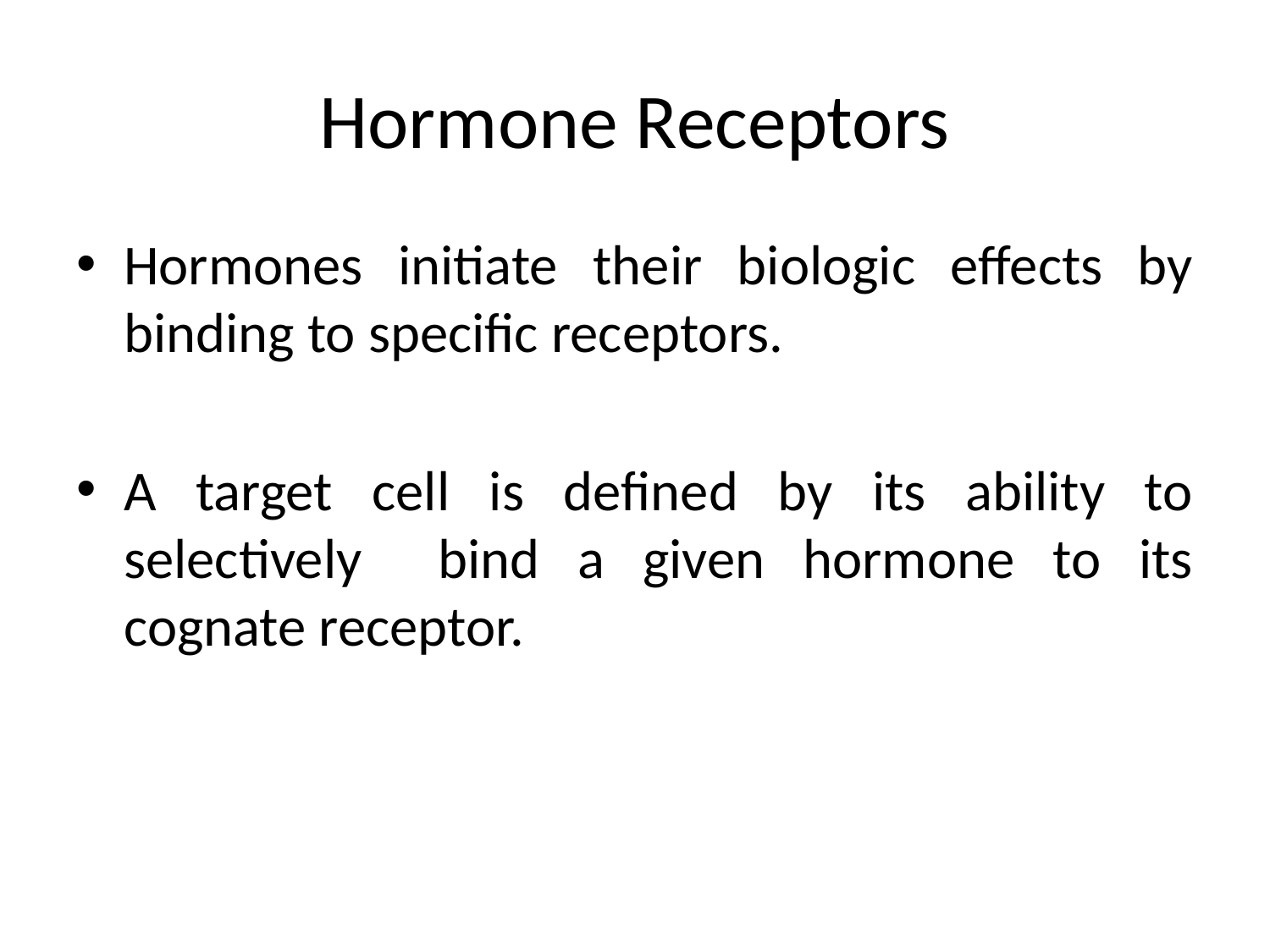

# Hormone Receptors
Hormones initiate their biologic effects by binding to specific receptors.

A target cell is defined by its ability to selectively  bind a given hormone to its cognate receptor.